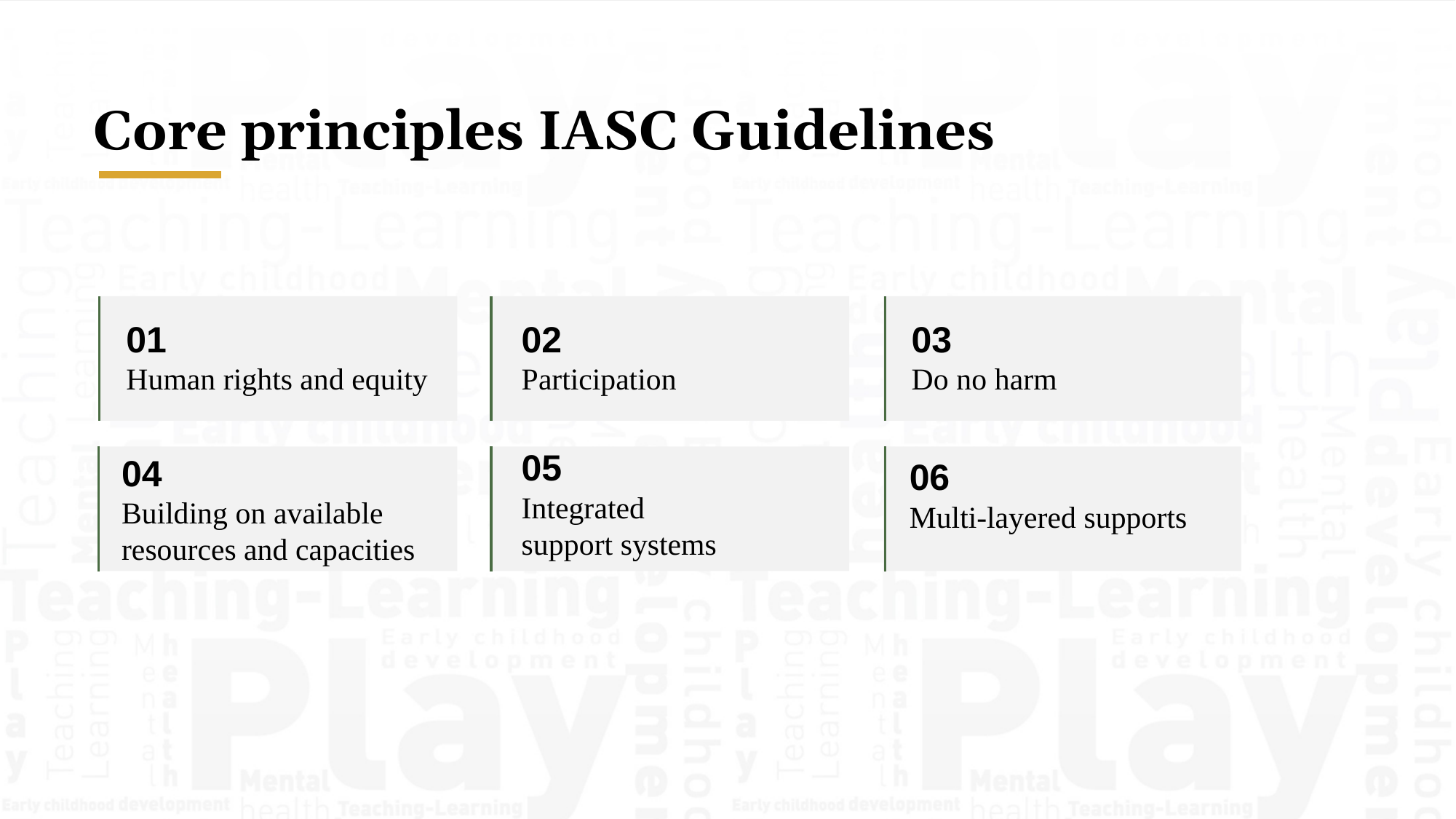

Core principles IASC Guidelines

01
Human rights and equity
02
Participation
03
Do no harm
05
Integrated support systems
04
Building on available resources and capacities

06
Multi-layered supports